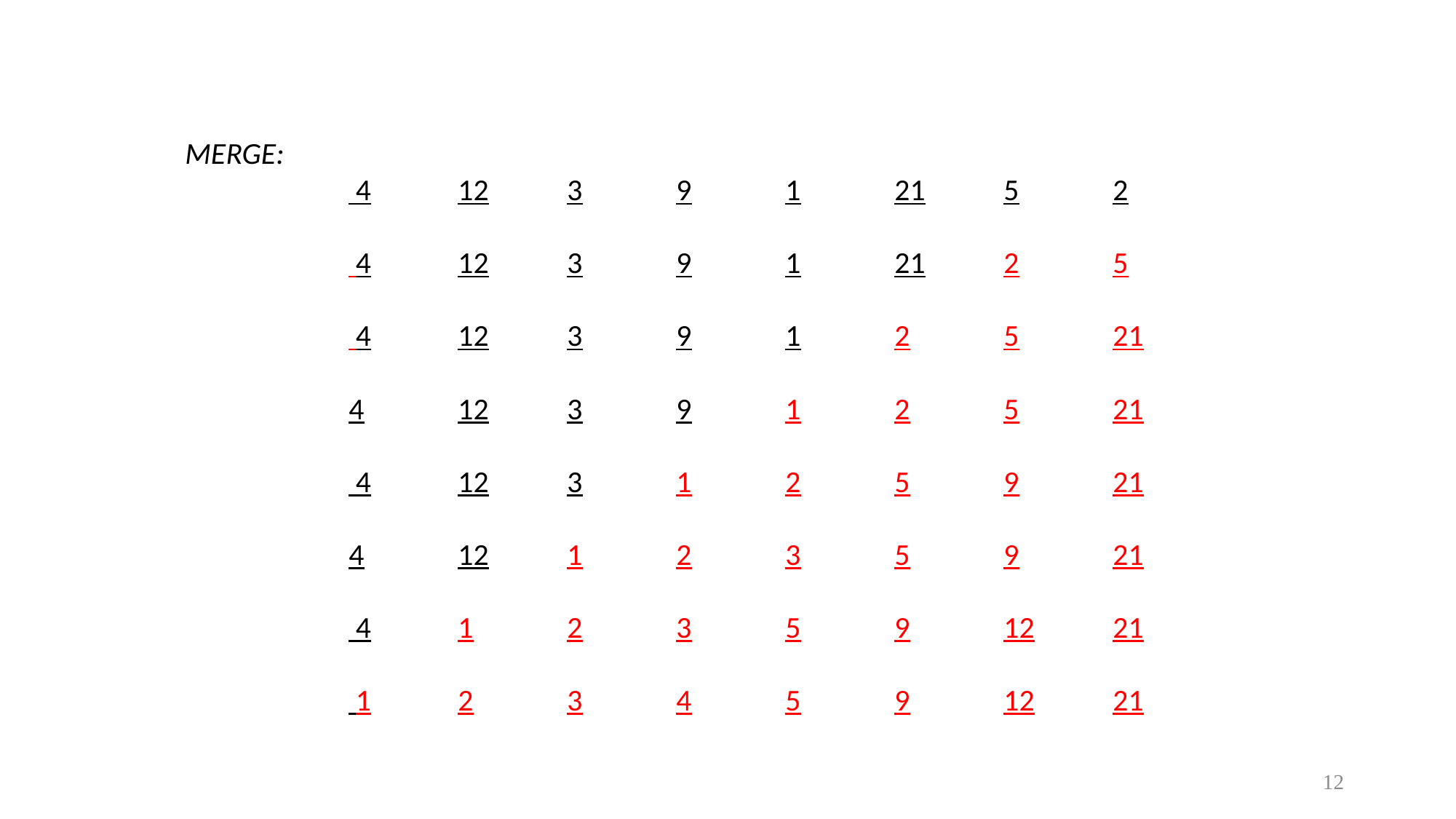

MERGE:
		 4	12	3	9	1	21	5	2

		 4	12	3	9	1	21	2	5

		 4	12	3	9	1	2	5	21

		4	12	3	9	1	2	5	21

		 4	12	3	1	2	5	9	21

		4	12	1	2	3	5	9	21

		 4	1	2	3	5	9	12	21

		 1	2	3	4	5	9	12	21
12